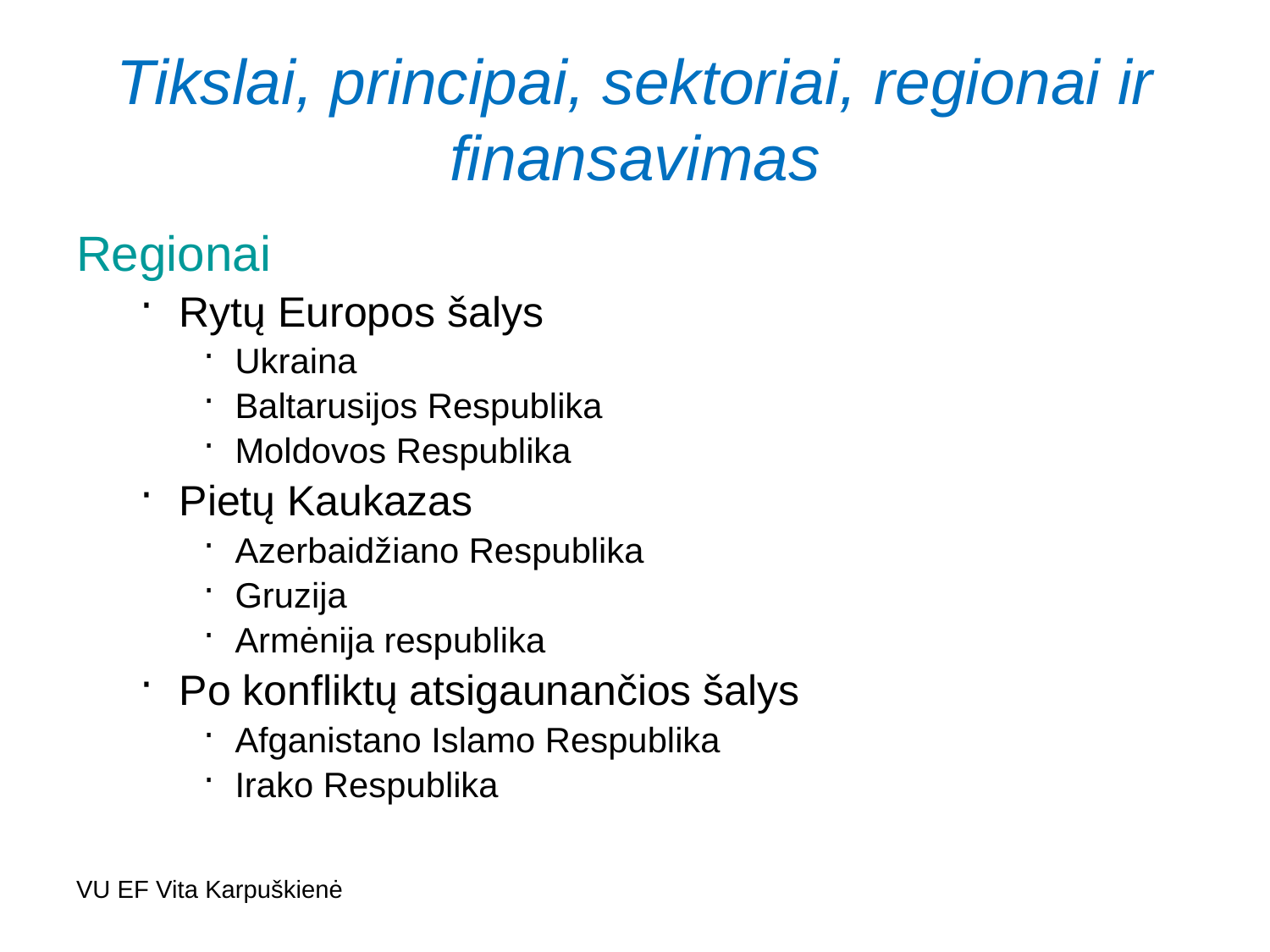

# Tikslai, principai, sektoriai, regionai ir finansavimas
Regionai
Rytų Europos šalys
Ukraina
Baltarusijos Respublika
Moldovos Respublika
Pietų Kaukazas
Azerbaidžiano Respublika
Gruzija
Armėnija respublika
Po konfliktų atsigaunančios šalys
Afganistano Islamo Respublika
Irako Respublika

VU EF Vita Karpuškienė